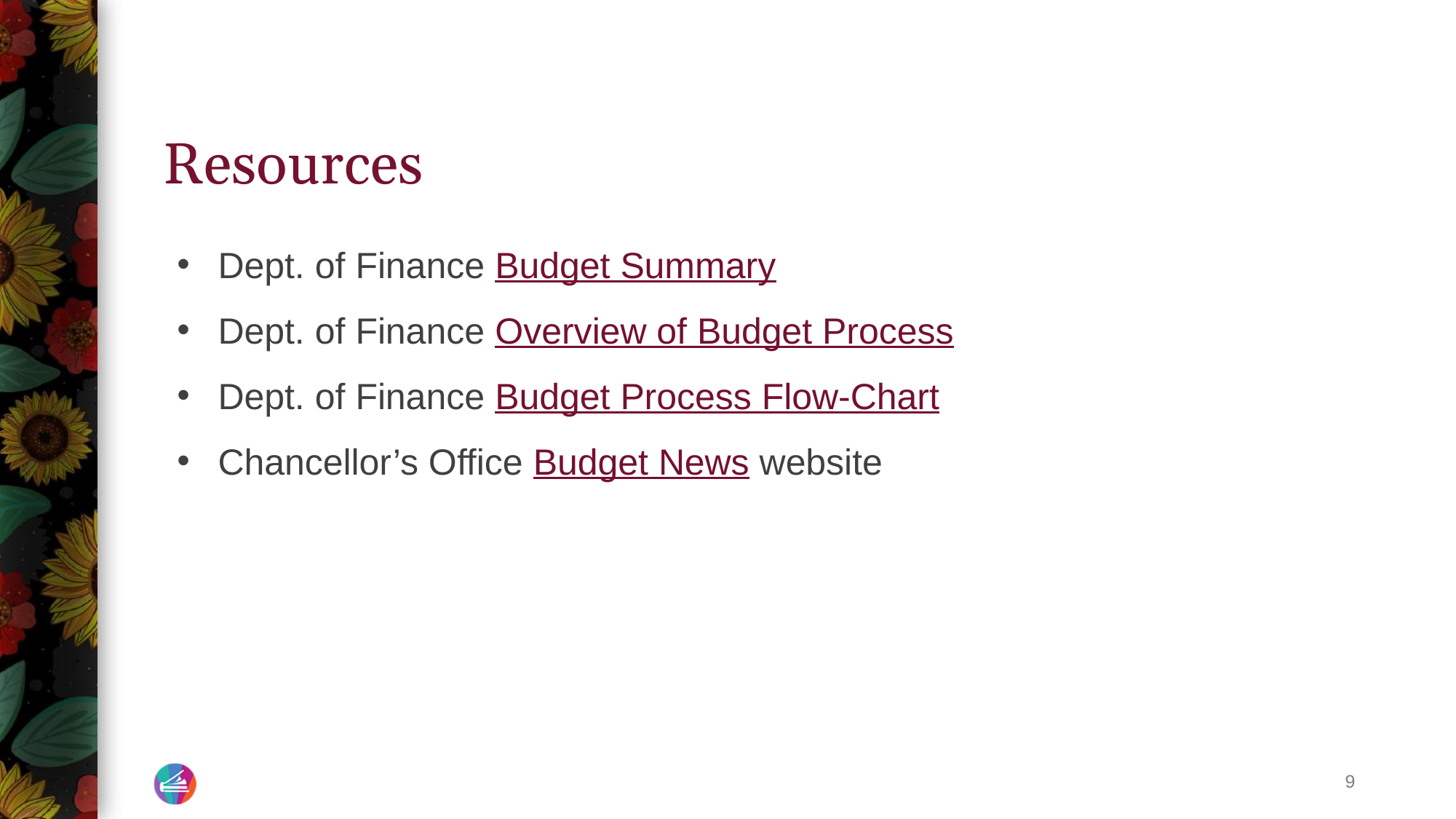

# Resources
Dept. of Finance Budget Summary
Dept. of Finance Overview of Budget Process
Dept. of Finance Budget Process Flow-Chart
Chancellor’s Office Budget News website
9